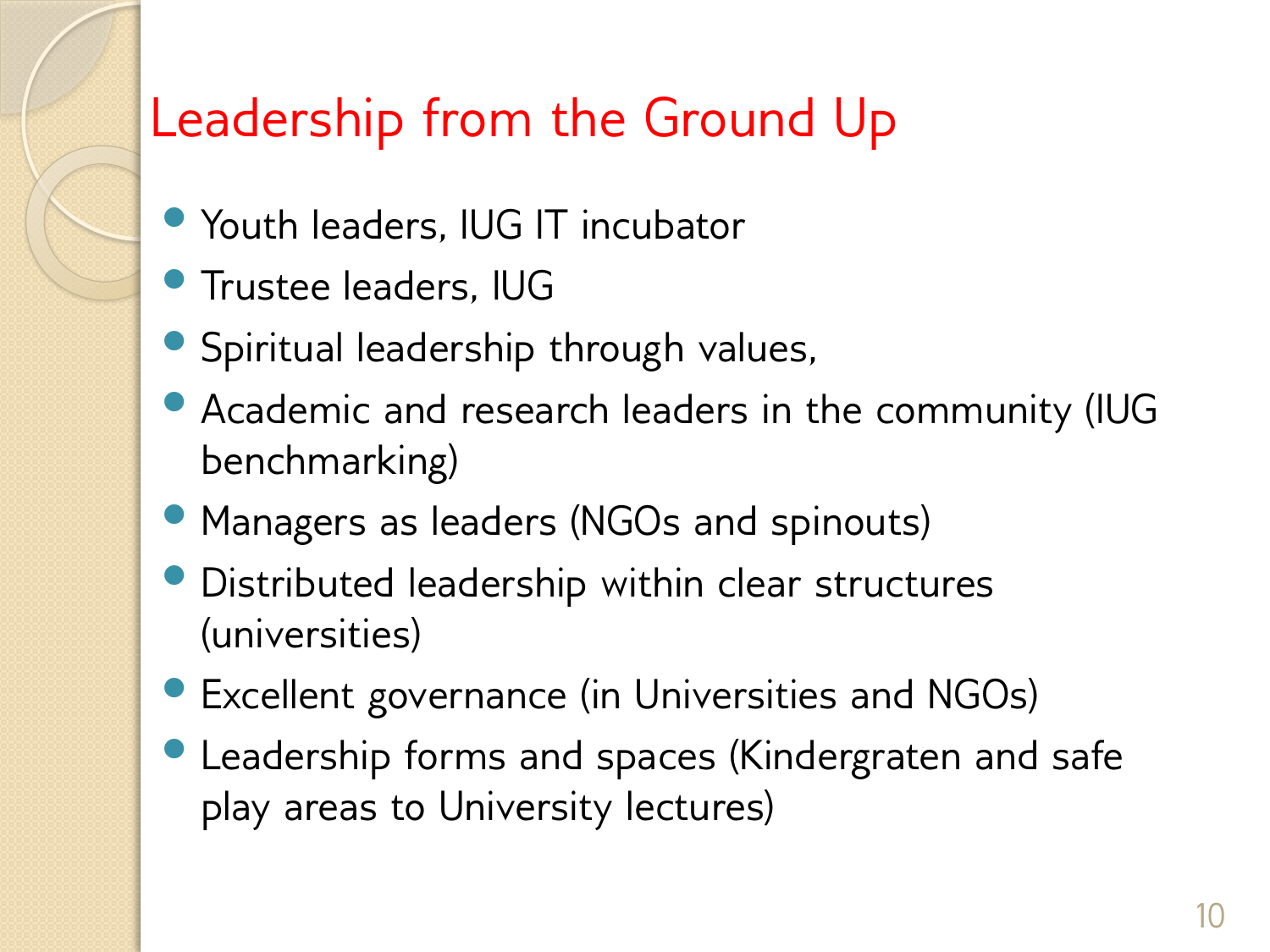

Leadership from the Ground Up
Youth leaders, IUG IT incubator
Trustee leaders, IUG
Spiritual leadership through values,
Academic and research leaders in the community (IUG benchmarking)
Managers as leaders (NGOs and spinouts)
Distributed leadership within clear structures (universities)
Excellent governance (in Universities and NGOs)
Leadership forms and spaces (Kindergraten and safe play areas to University lectures)
10